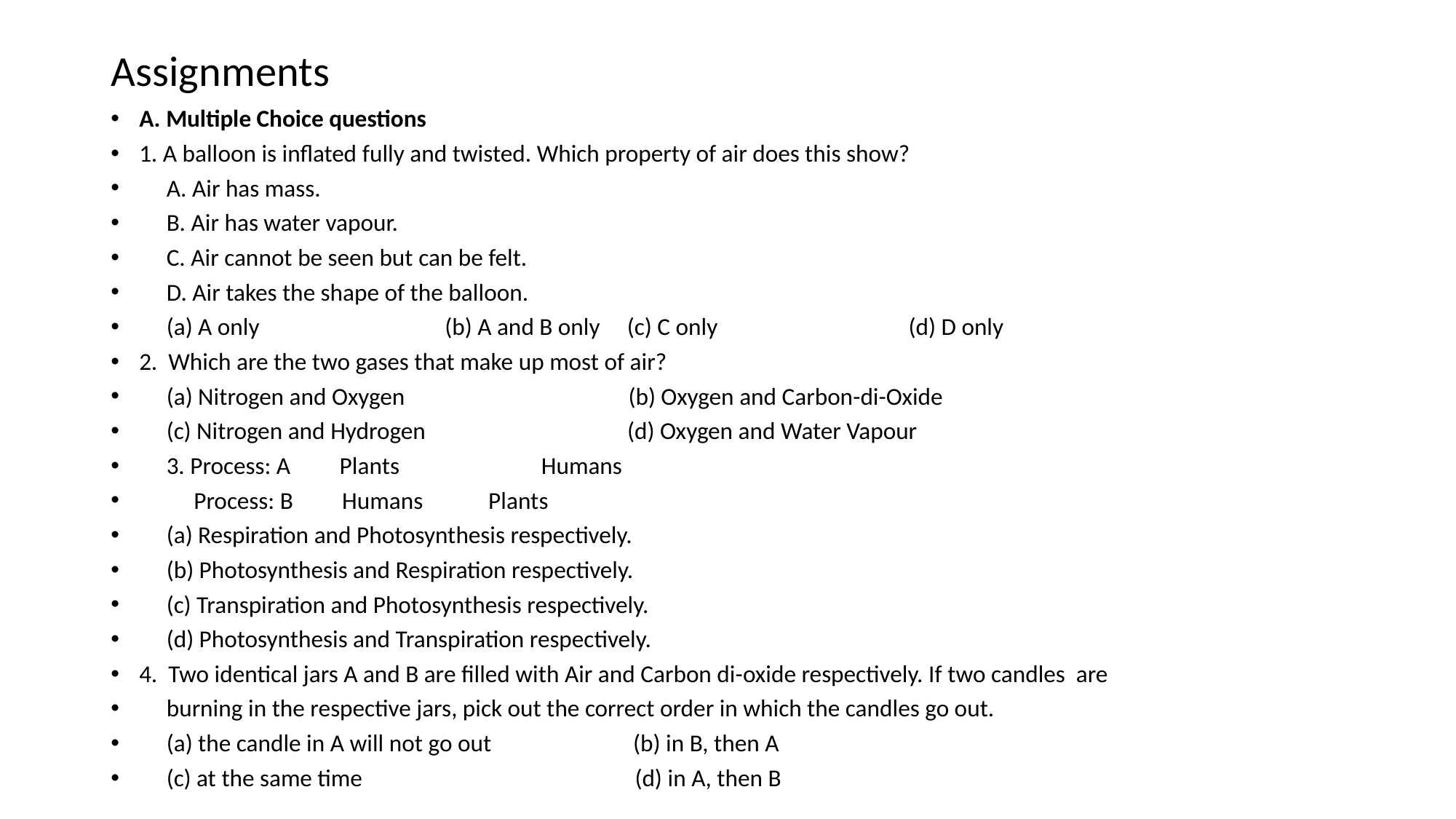

# Assignments
A. Multiple Choice questions
1. A balloon is inflated fully and twisted. Which property of air does this show?
     A. Air has mass.
     B. Air has water vapour.
     C. Air cannot be seen but can be felt.
     D. Air takes the shape of the balloon.
     (a) A only                                  (b) A and B only     (c) C only                                   (d) D only
2.  Which are the two gases that make up most of air?
     (a) Nitrogen and Oxygen                                         (b) Oxygen and Carbon-di-Oxide
     (c) Nitrogen and Hydrogen                                     (d) Oxygen and Water Vapour
     3. Process: A         Plants                          Humans
          Process: B         Humans 	       Plants
     (a) Respiration and Photosynthesis respectively.
     (b) Photosynthesis and Respiration respectively.
     (c) Transpiration and Photosynthesis respectively.
     (d) Photosynthesis and Transpiration respectively.
4.  Two identical jars A and B are filled with Air and Carbon di-oxide respectively. If two candles  are
     burning in the respective jars, pick out the correct order in which the candles go out.
     (a) the candle in A will not go out                          (b) in B, then A
     (c) at the same time                                                  (d) in A, then B